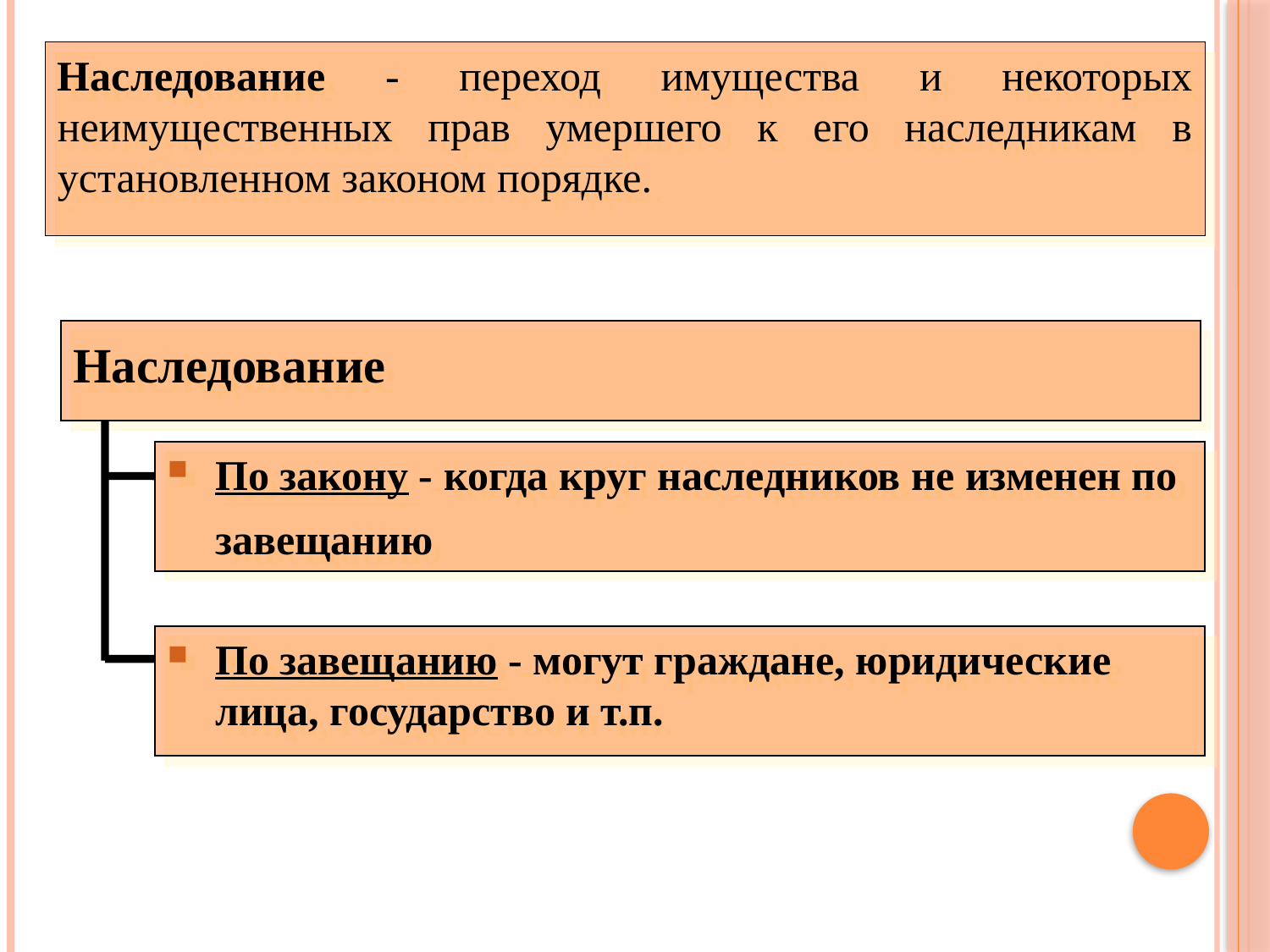

Наследование - переход имущества и некоторых неимущественных прав умершего к его наследникам в установленном законом порядке.
Наследование

По закону - когда круг наследников не изменен по завещанию

По завещанию - могут граждане, юридические лица, государство и т.п.